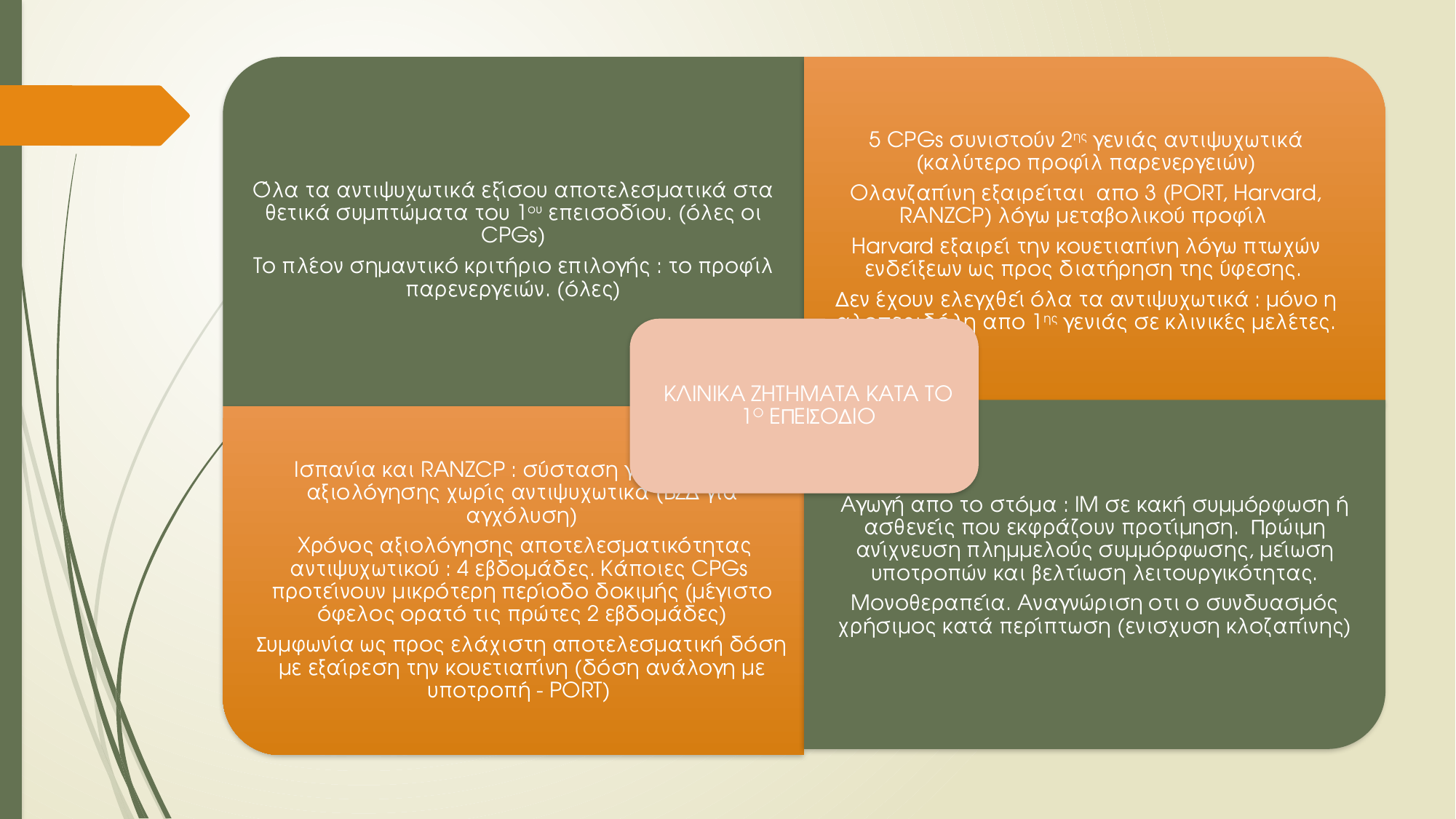

Όλα τα αντιψυχωτικά εξίσου αποτελεσματικά στα θετικά συμπτώματα του 1ου επεισοδίου. (όλες οι CPGs)
Το πλέον σημαντικό κριτήριο επιλογής : το προφίλ παρενεργειών. (όλες)
5 CPGs συνιστούν 2ης γενιάς αντιψυχωτικά (καλύτερο προφίλ παρενεργειών)
Ολανζαπίνη εξαιρείται  απο 3 (PORT, Harvard, RANZCP) λόγω μεταβολικού προφίλ
Harvard εξαιρεί την κουετιαπίνη λόγω πτωχών ενδείξεων ως προς διατήρηση της ύφεσης.
Δεν έχουν ελεγχθεί όλα τα αντιψυχωτικά : μόνο η αλοπεριδόλη απο 1ης γενιάς σε κλινικές μελέτες.
Ισπανία και RΑΝZCP : σύσταση για περίοδο αξιολόγησης χωρίς αντιψυχωτικά (ΒΖΔ για αγχόλυση)
 Χρόνος αξιολόγησης αποτελεσματικότητας αντιψυχωτικού : 4 εβδομάδες. Κάποιες CPGs  προτείνουν μικρότερη περίοδο δοκιμής (μέγιστο όφελος ορατό τις πρώτες 2 εβδομάδες)
Συμφωνία ως προς ελάχιστη αποτελεσματική δόση με εξαίρεση την κουετιαπίνη (δόση ανάλογη με υποτροπή - PORT)
Αγωγή απο το στόμα : ΙΜ σε κακή συμμόρφωση ή ασθενείς που εκφράζουν προτίμηση.  Πρώιμη ανίχνευση πλημμελούς συμμόρφωσης, μείωση υποτροπών και βελτίωση λειτουργικότητας.
Μονοθεραπεία. Αναγνώριση οτι ο συνδυασμός χρήσιμος κατά περίπτωση (ενισχυση κλοζαπίνης)
ΚΛΙΝΙΚΑ ΖΗΤΗΜΑΤΑ ΚΑΤΑ ΤΟ 1Ο ΕΠΕΙΣΟΔΙΟ